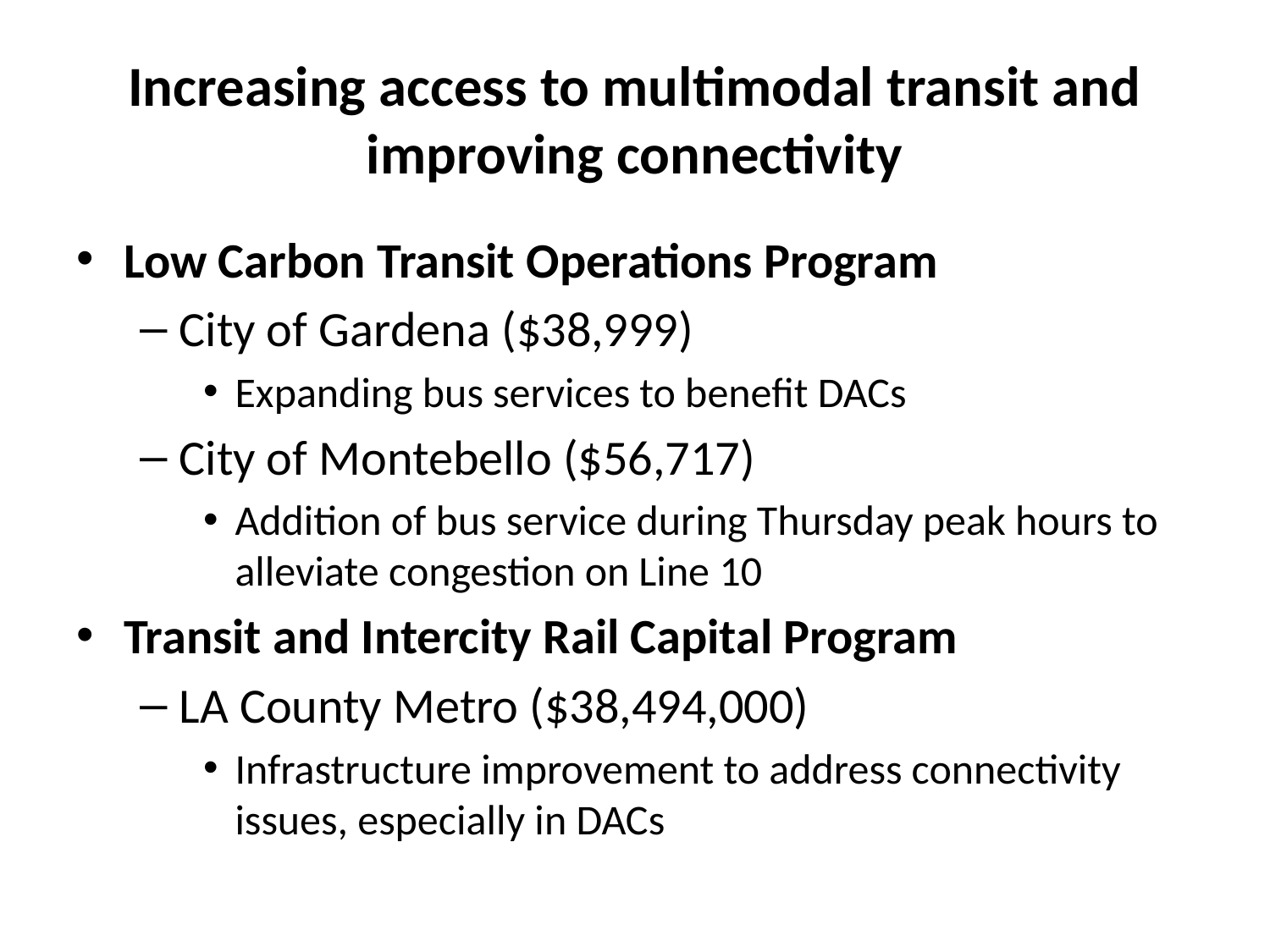

# Increasing access to multimodal transit and improving connectivity
Low Carbon Transit Operations Program
City of Gardena ($38,999)
Expanding bus services to benefit DACs
City of Montebello ($56,717)
Addition of bus service during Thursday peak hours to alleviate congestion on Line 10
Transit and Intercity Rail Capital Program
LA County Metro ($38,494,000)
Infrastructure improvement to address connectivity issues, especially in DACs